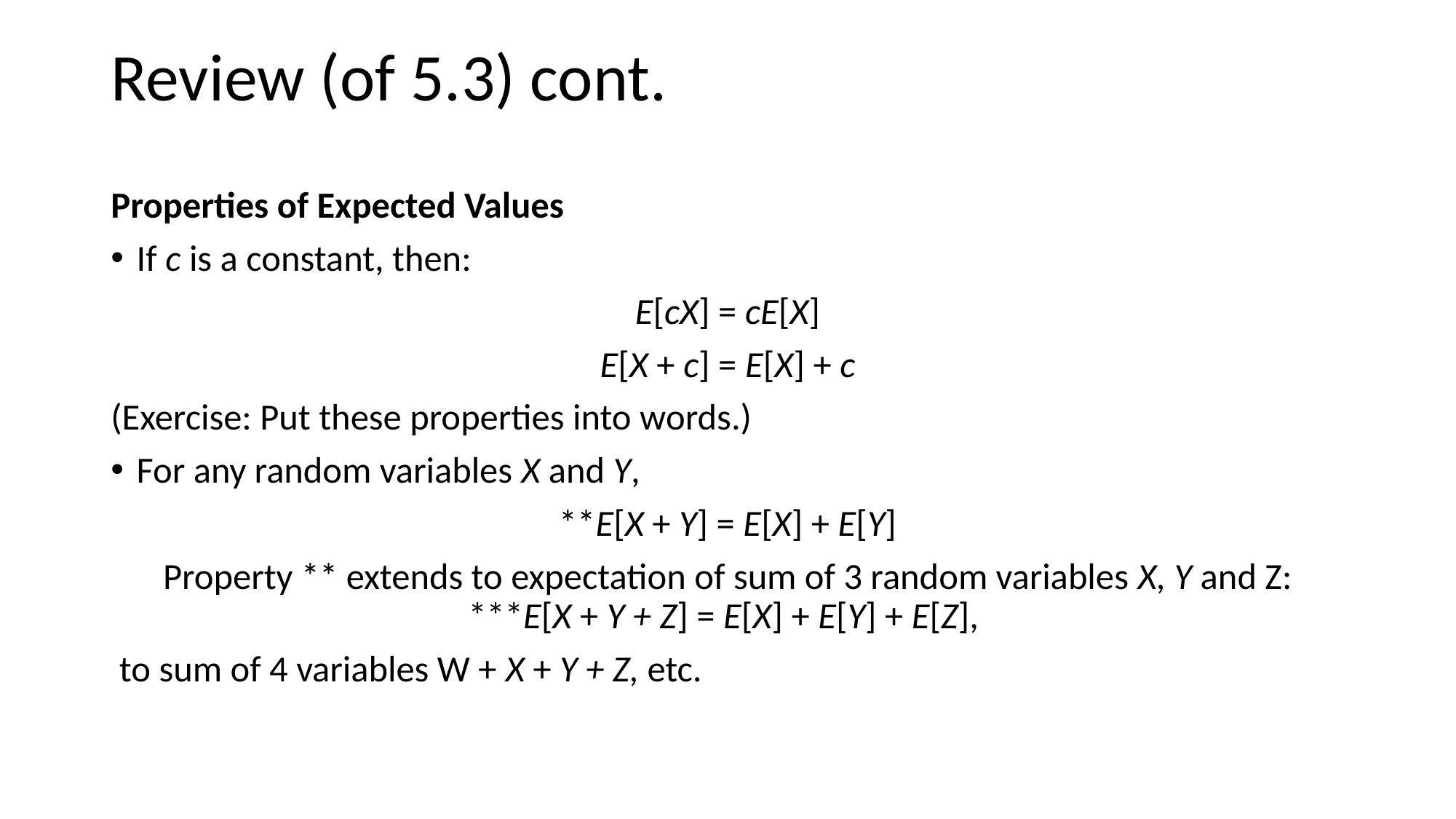

# Review (of 5.3) cont.
Properties of Expected Values
If c is a constant, then:
E[cX] = cE[X]
E[X + c] = E[X] + c
(Exercise: Put these properties into words.)
For any random variables X and Y,
**E[X + Y] = E[X] + E[Y]
Property ** extends to expectation of sum of 3 random variables X, Y and Z: ***E[X + Y + Z] = E[X] + E[Y] + E[Z],
 to sum of 4 variables W + X + Y + Z, etc.